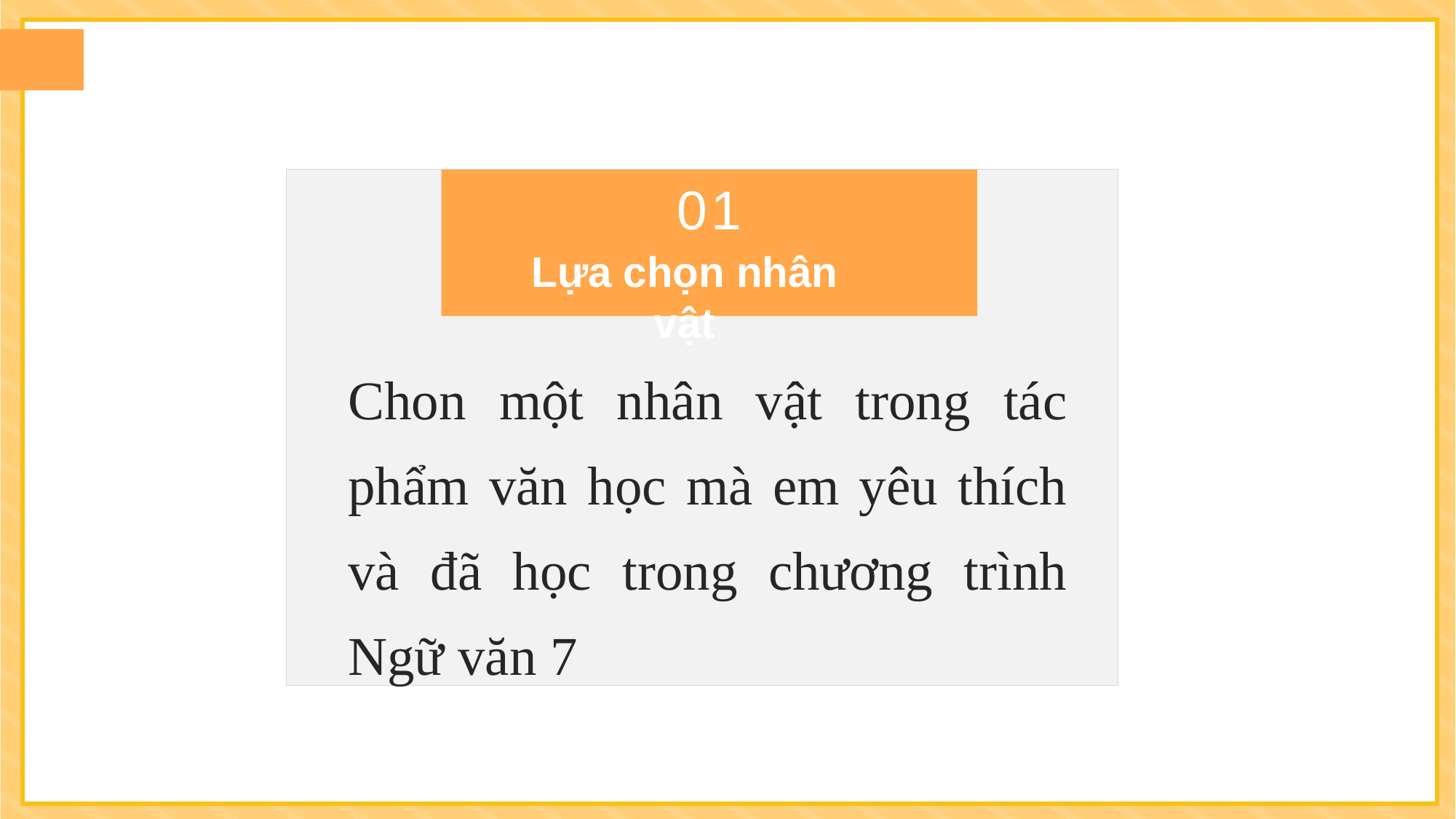

01
Lựa chọn nhân vật
Chon một nhân vật trong tác phẩm văn học mà em yêu thích và đã học trong chương trình Ngữ văn 7